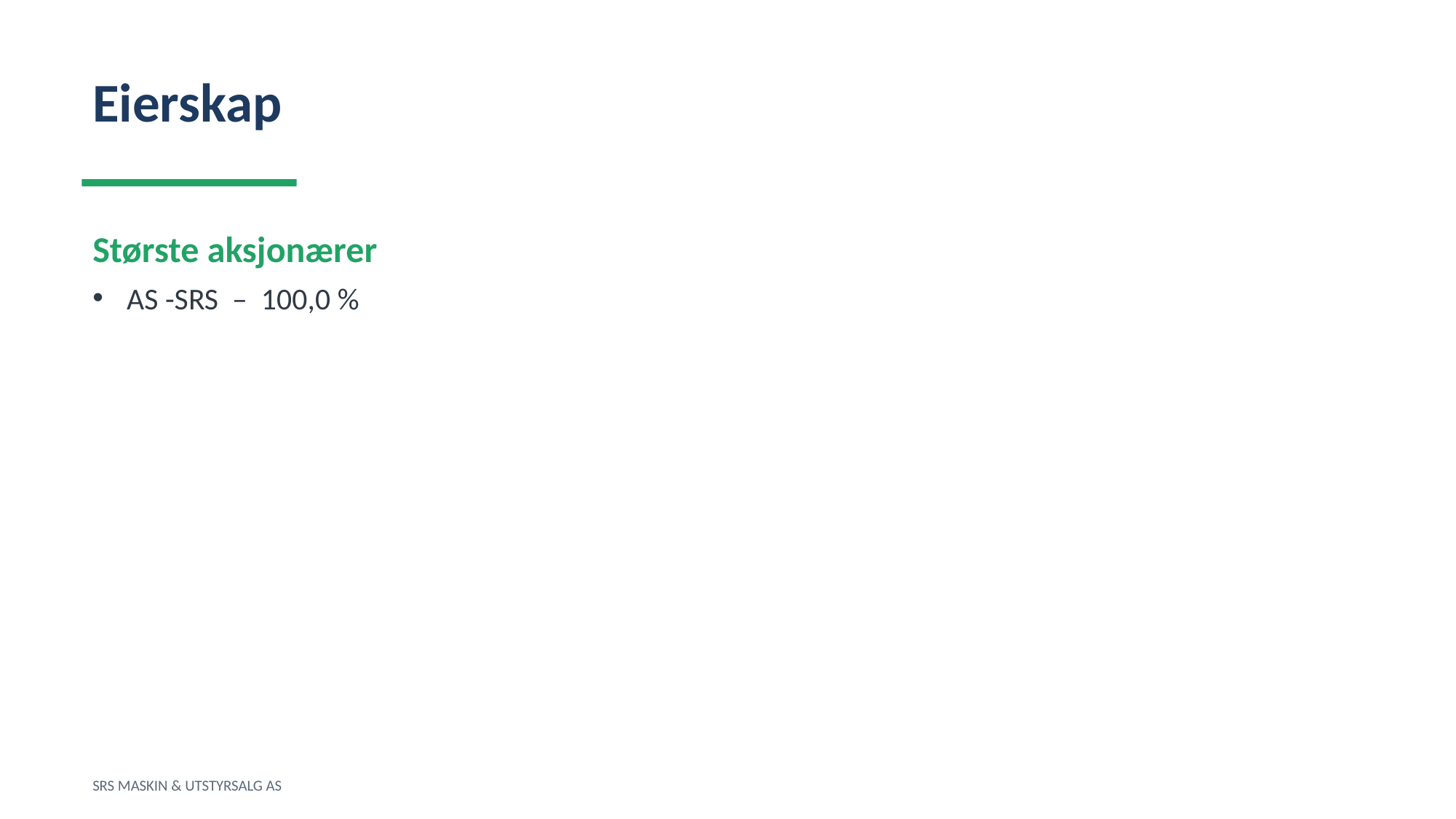

Eierskap

Største aksjonærer
AS -SRS  –  100,0 %
SRS MASKIN & UTSTYRSALG AS